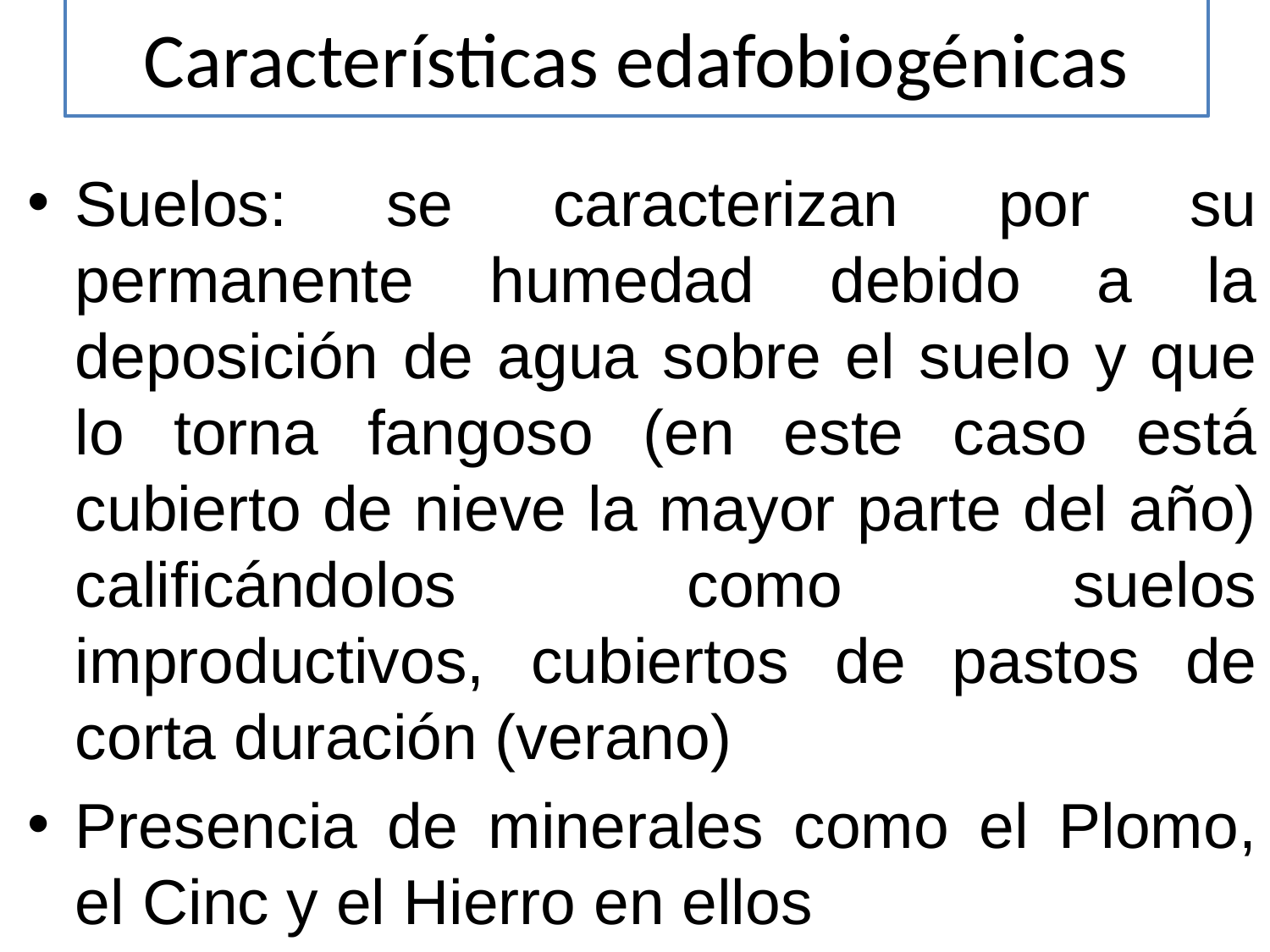

# Características edafobiogénicas
Suelos: se caracterizan por su permanente humedad debido a la deposición de agua sobre el suelo y que lo torna fangoso (en este caso está cubierto de nieve la mayor parte del año) calificándolos como suelos improductivos, cubiertos de pastos de corta duración (verano)
Presencia de minerales como el Plomo, el Cinc y el Hierro en ellos